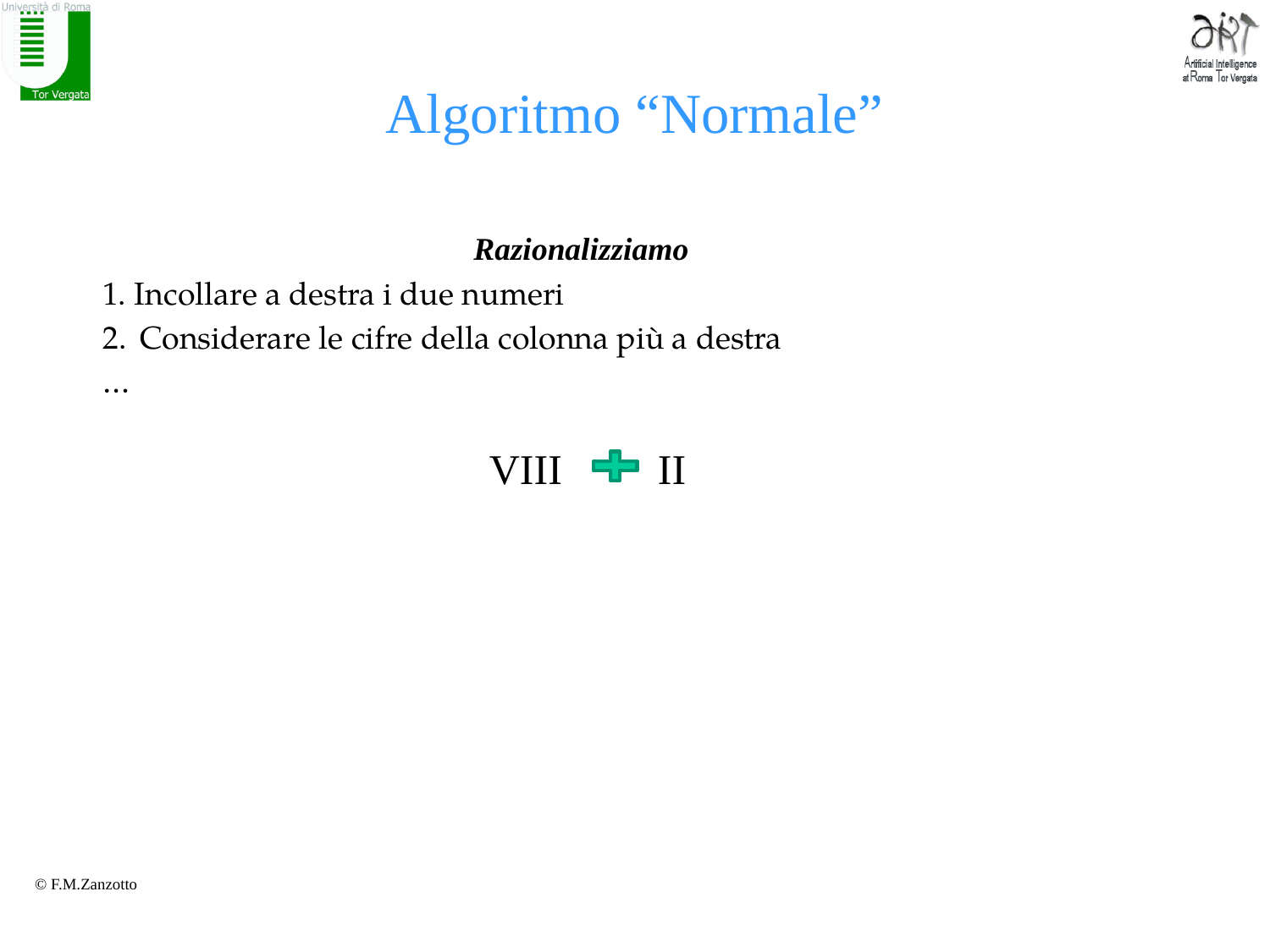

# Algoritmo “Normale”
Razionalizziamo
	1. Incollare a destra i due numeri
2.	 Considerare le cifre della colonna più a destra
…
VIII
II